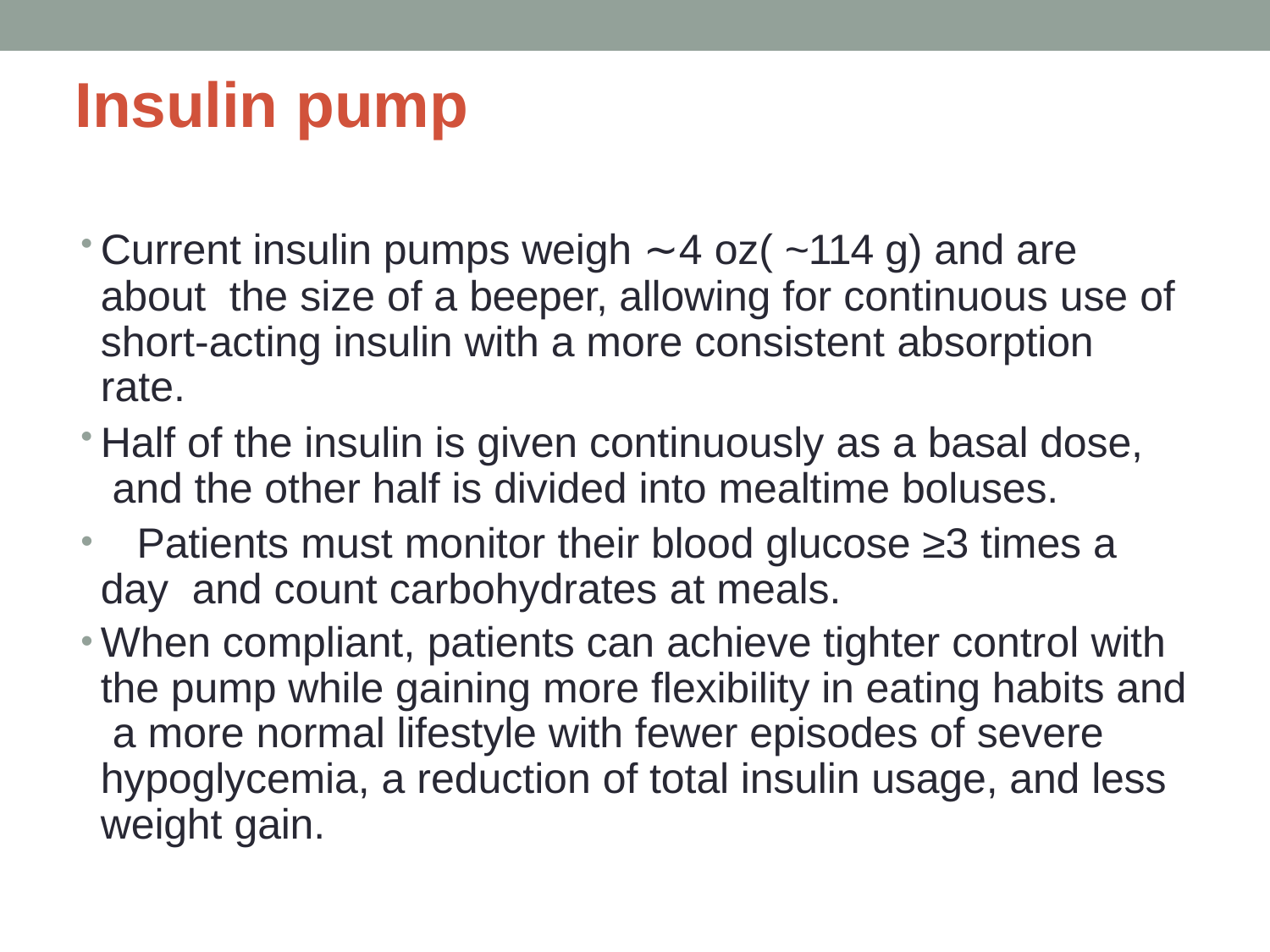

# Insulin pump
Current insulin pumps weigh ∼4 oz( ~114 g) and are about  the size of a beeper, allowing for continuous use of
short-acting insulin with a more consistent absorption rate.
Half of the insulin is given continuously as a basal dose,  and the other half is divided into mealtime boluses.
	Patients must monitor their blood glucose ≥3 times a day  and count carbohydrates at meals.
When compliant, patients can achieve tighter control with  the pump while gaining more flexibility in eating habits and  a more normal lifestyle with fewer episodes of severe  hypoglycemia, a reduction of total insulin usage, and less  weight gain.